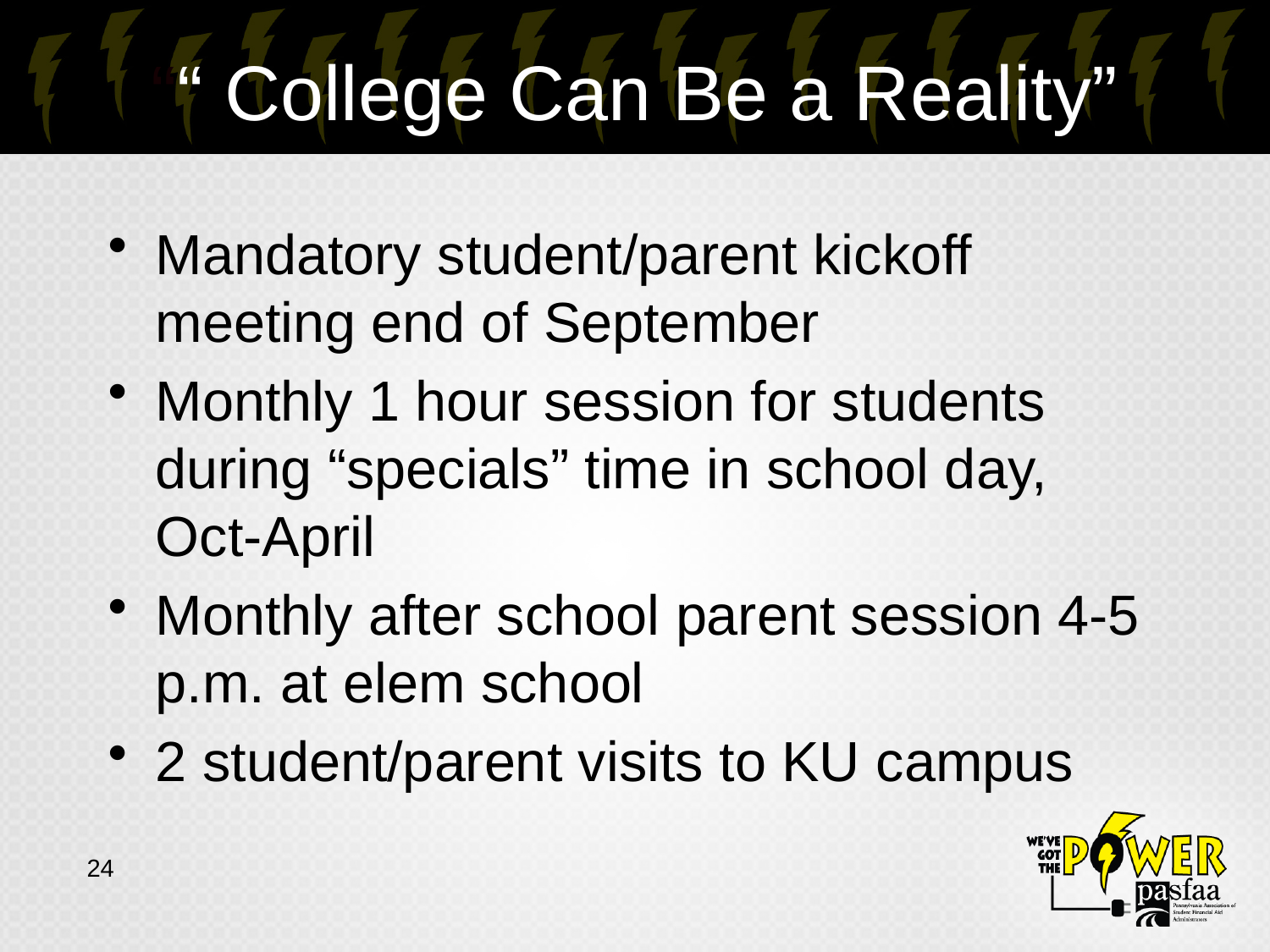

# ““ College Can Be a Reality”
Mandatory student/parent kickoff meeting end of September
Monthly 1 hour session for students during “specials” time in school day, Oct-April
Monthly after school parent session 4-5 p.m. at elem school
2 student/parent visits to KU campus
24